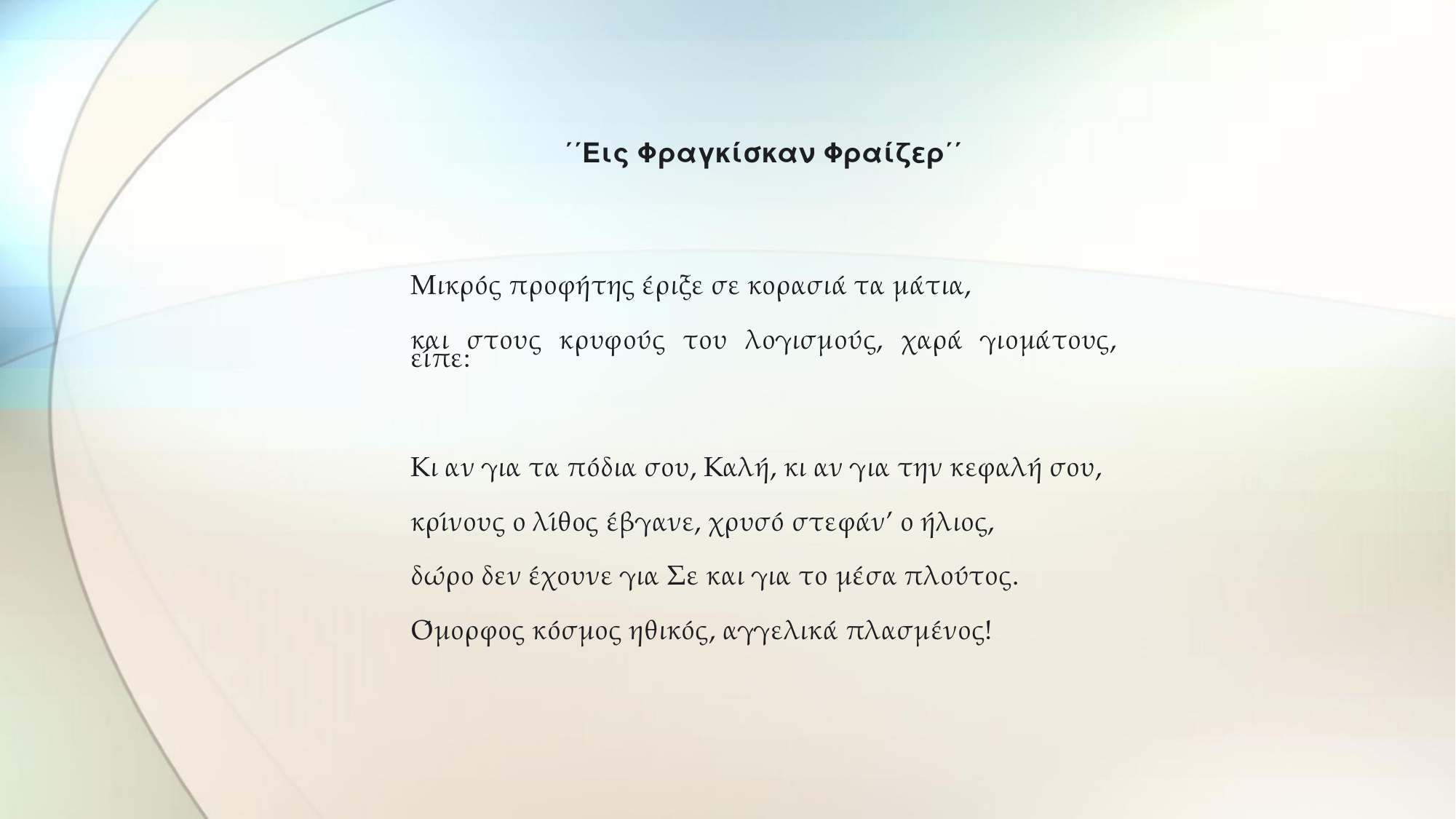

΄΄Εις Φραγκίσκαν Φραίζερ΄΄

Μικρός προφήτης έριξε σε κορασιά τα μάτια,

και στους κρυφούς του λογισμούς, χαρά γιομάτους, είπε:

Κι αν για τα πόδια σου, Καλή, κι αν για την κεφαλή σου,

κρίνους ο λίθος έβγανε, χρυσό στεφάν’ ο ήλιος,

δώρο δεν έχουνε για Σε και για το μέσα πλούτος.

Όμορφος κόσμος ηθικός, αγγελικά πλασμένος!